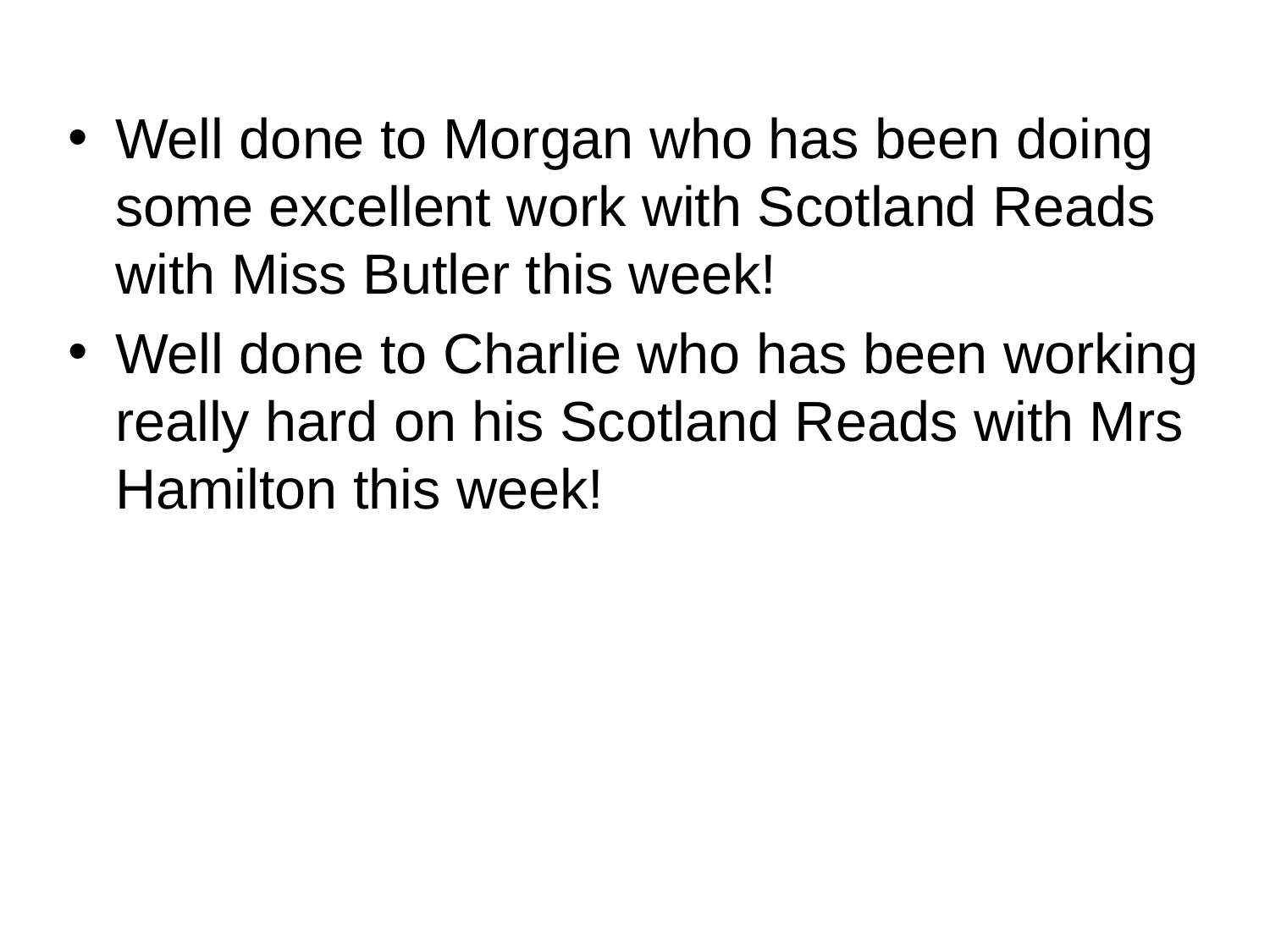

Well done to Morgan who has been doing some excellent work with Scotland Reads with Miss Butler this week!
Well done to Charlie who has been working really hard on his Scotland Reads with Mrs Hamilton this week!